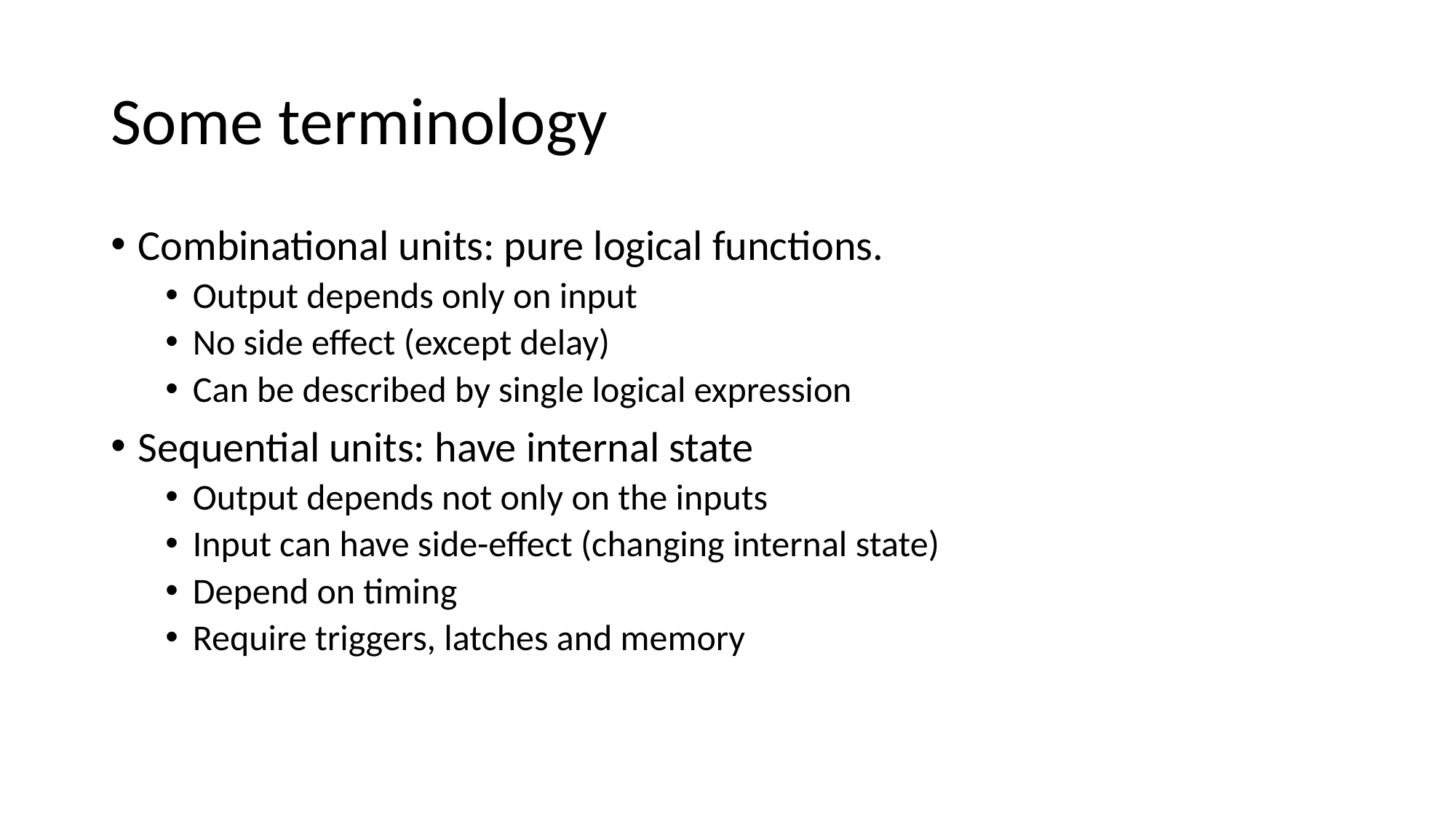

# Some terminology
Combinational units: pure logical functions.
Output depends only on input
No side effect (except delay)
Can be described by single logical expression
Sequential units: have internal state
Output depends not only on the inputs
Input can have side-effect (changing internal state)
Depend on timing
Require triggers, latches and memory